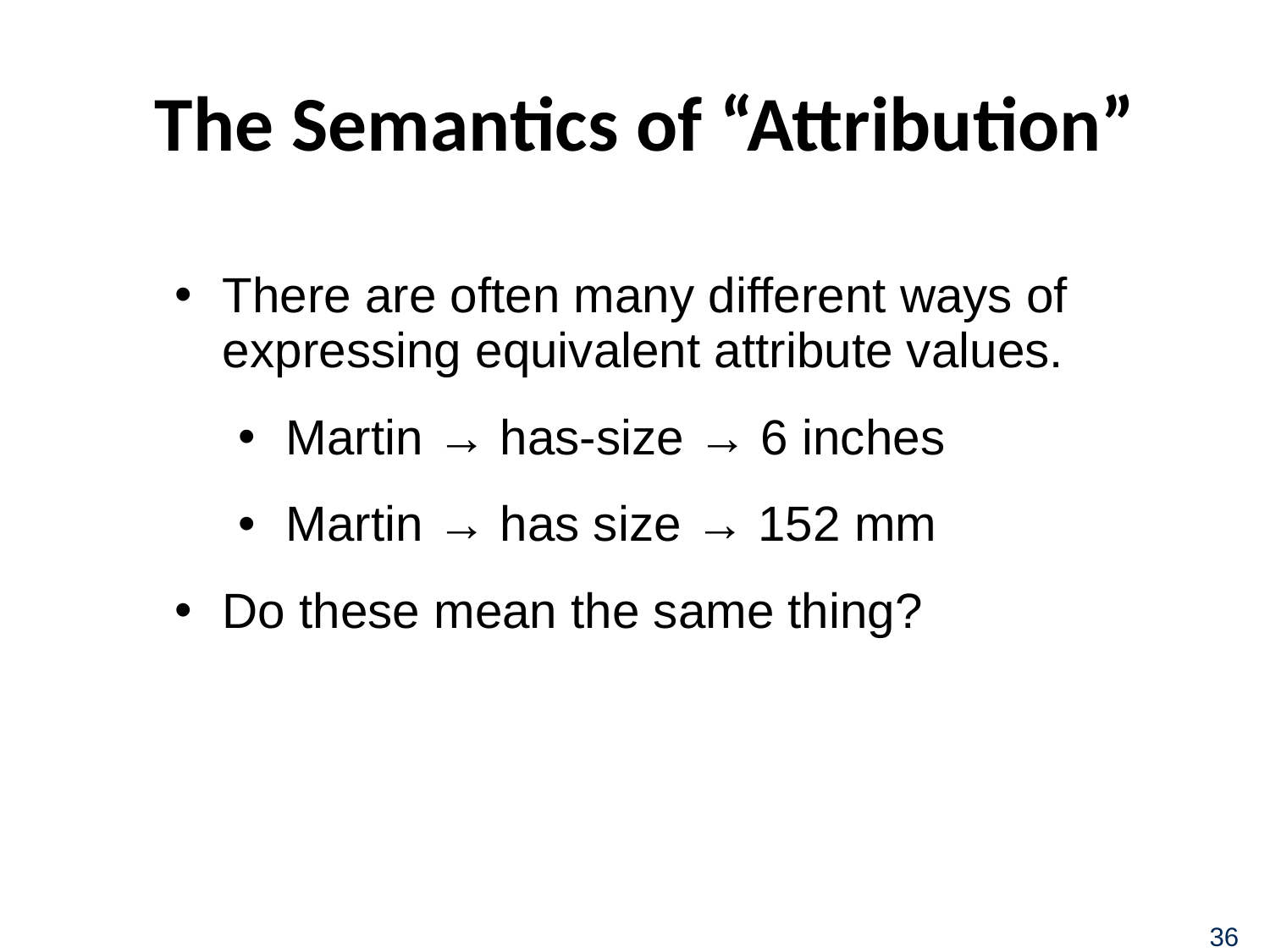

# The Semantics of “Attribution”
There are often many different ways of expressing equivalent attribute values.
Martin → has-size → 6 inches
Martin → has size → 152 mm
Do these mean the same thing?
36